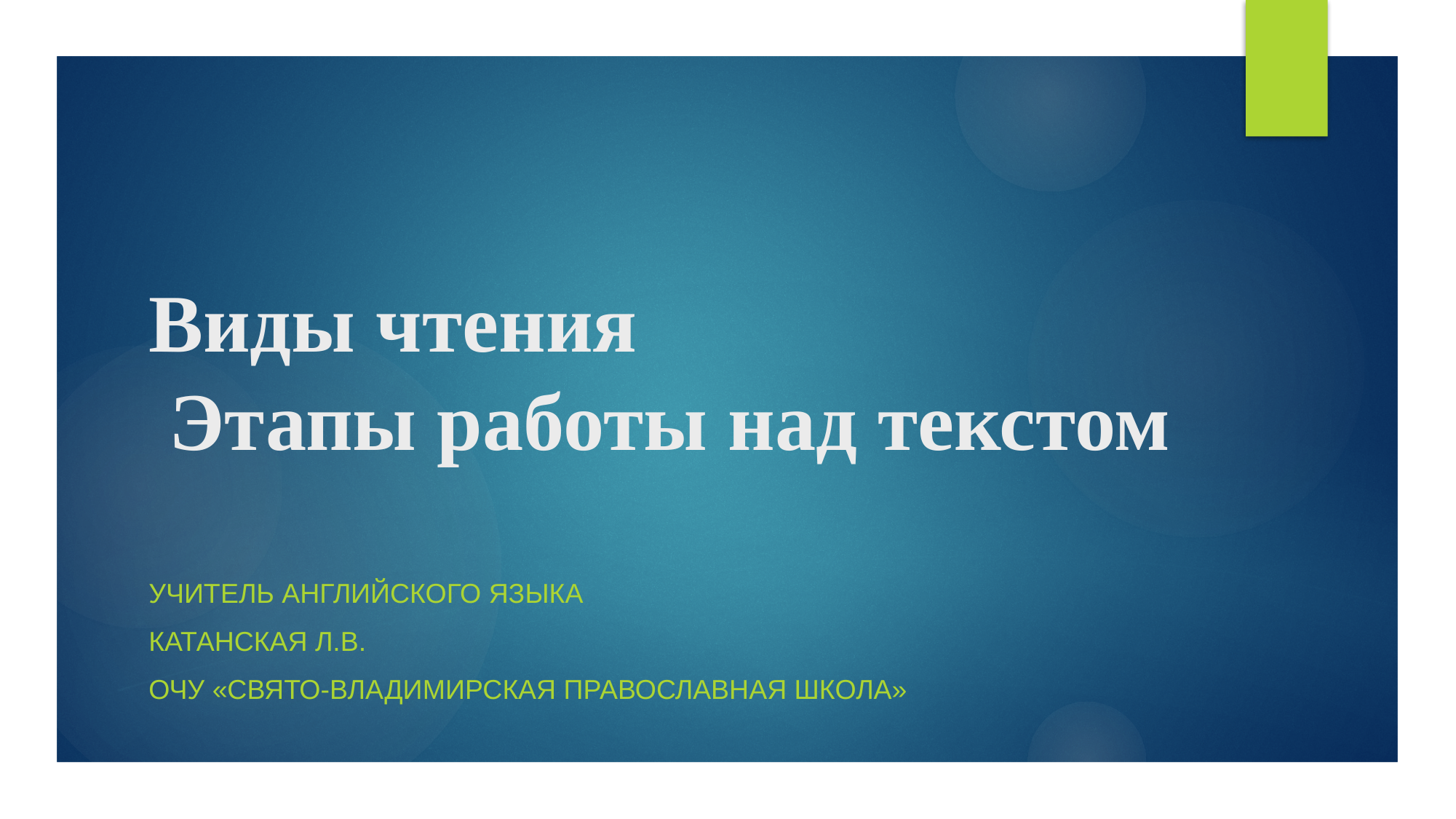

# Виды чтения Этапы работы над текстом
Учитель английского языка
Катанская Л.В.
ОЧУ «Свято-Владимирская Православная школа»